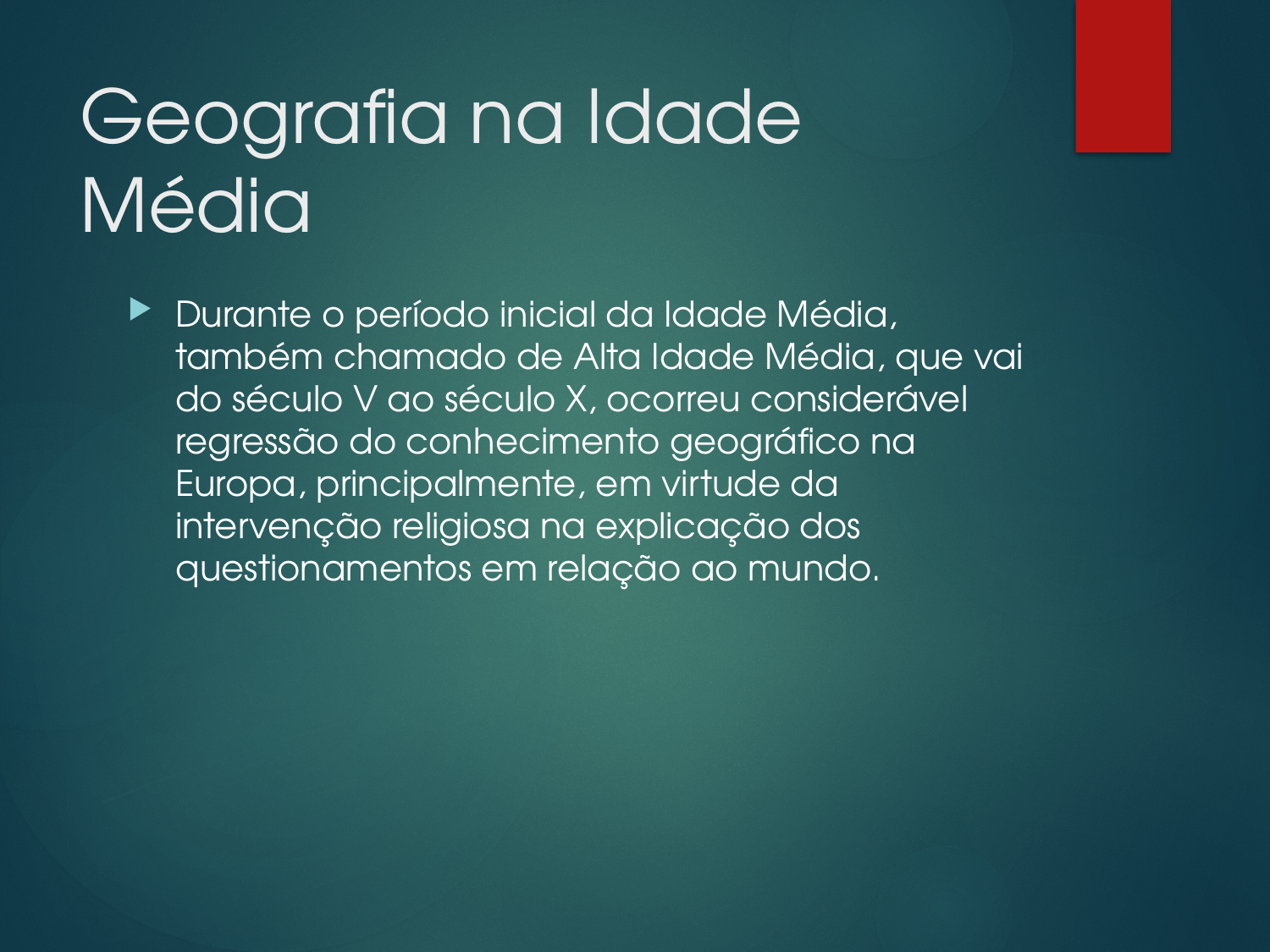

# Geografia na Idade Média
Durante o período inicial da Idade Média, também chamado de Alta Idade Média, que vai do século V ao século X, ocorreu considerável regressão do conhecimento geográfico na Europa, principalmente, em virtude da intervenção religiosa na explicação dos questionamentos em relação ao mundo.